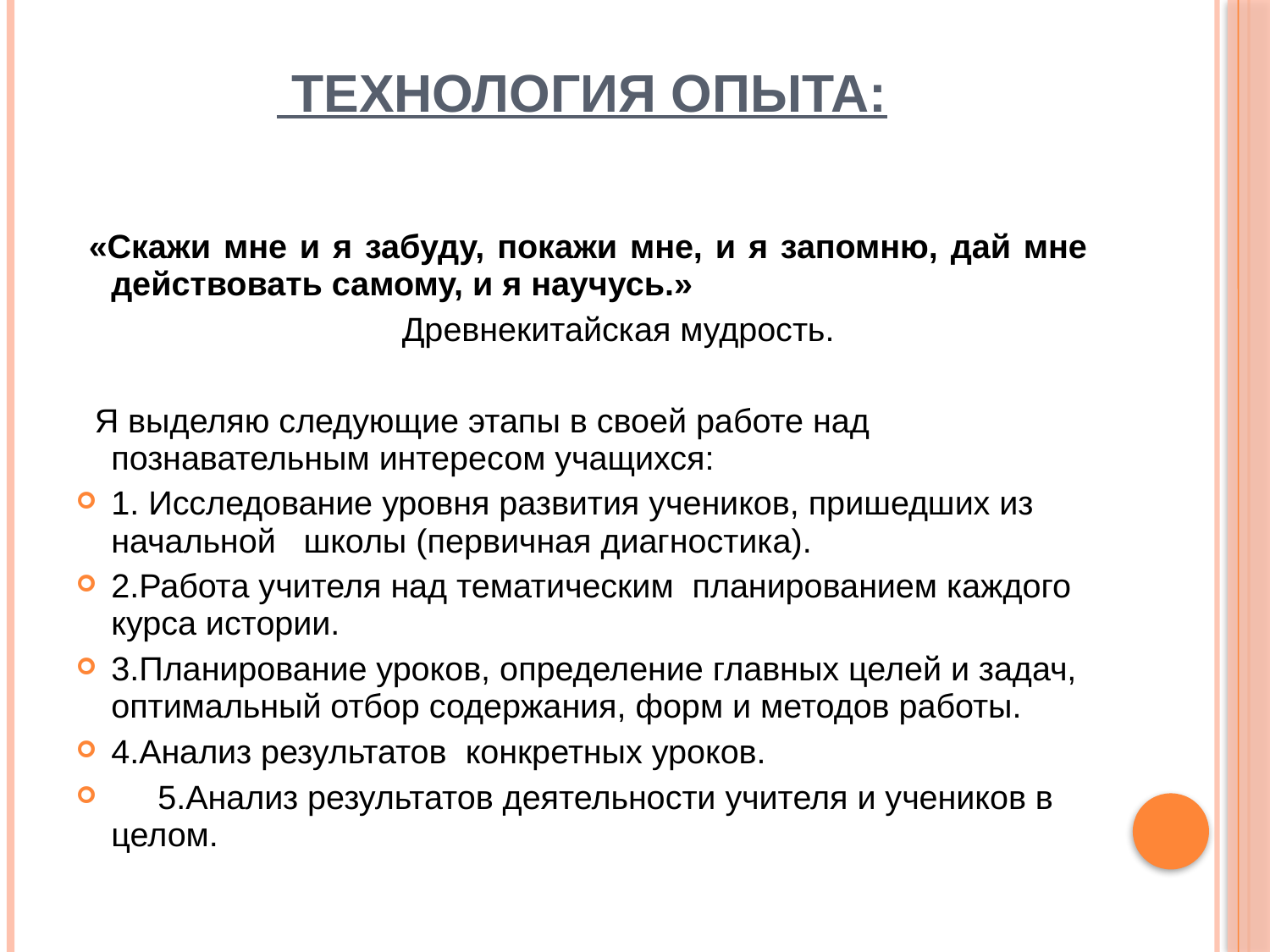

# Технология опыта:
 «Скажи мне и я забуду, покажи мне, и я запомню, дай мне действовать самому, и я научусь.»
                                   Древнекитайская мудрость.

  Я выделяю следующие этапы в своей работе над познавательным интересом учащихся:
1. Исследование уровня развития учеников, пришедших из начальной   школы (первичная диагностика).
2.Работа учителя над тематическим  планированием каждого курса истории.
3.Планирование уроков, определение главных целей и задач, оптимальный отбор содержания, форм и методов работы.
4.Анализ результатов  конкретных уроков.
     5.Анализ результатов деятельности учителя и учеников в целом.